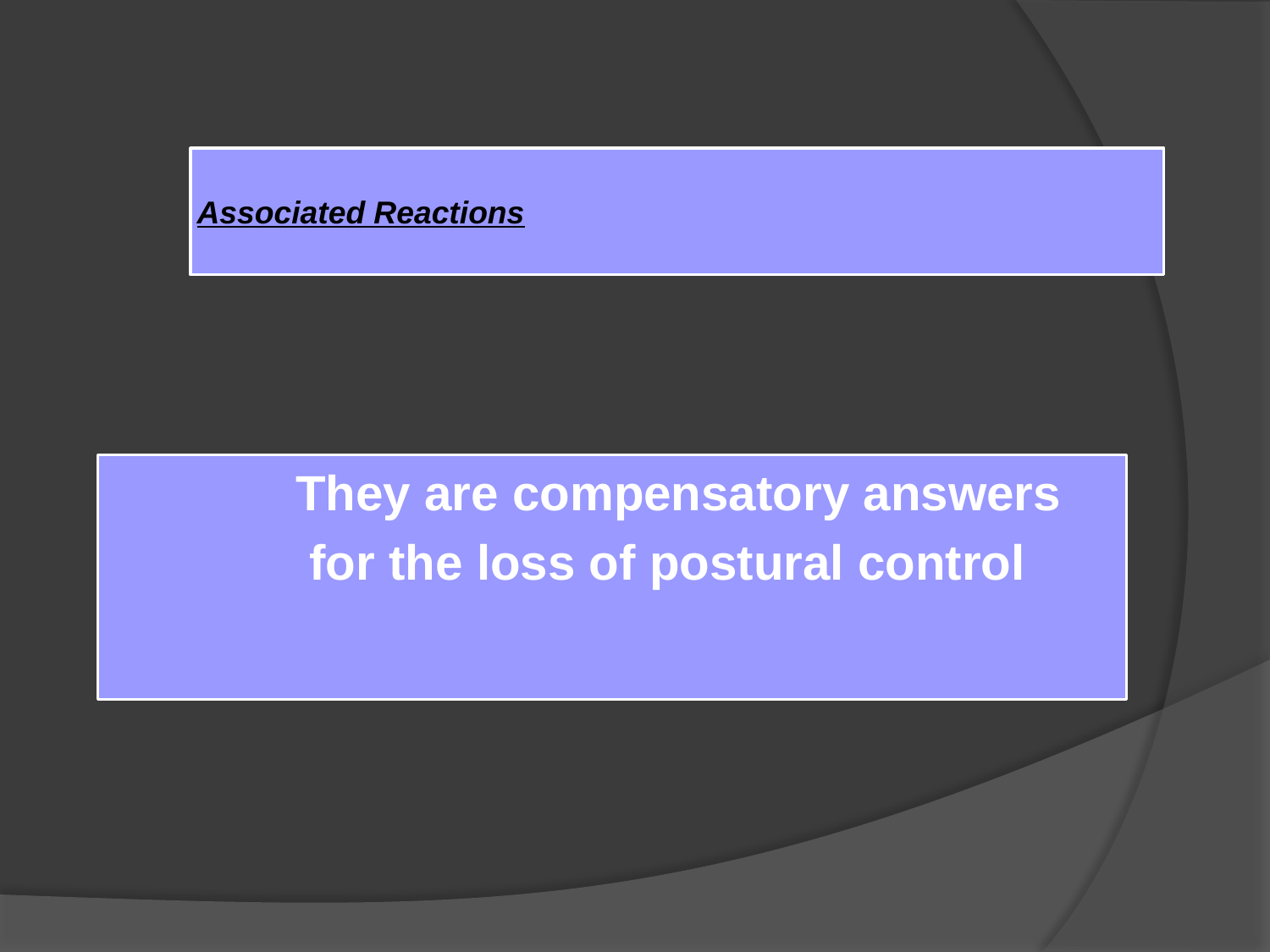

# Associated Reactions
		They are compensatory answers
		 for the loss of postural control